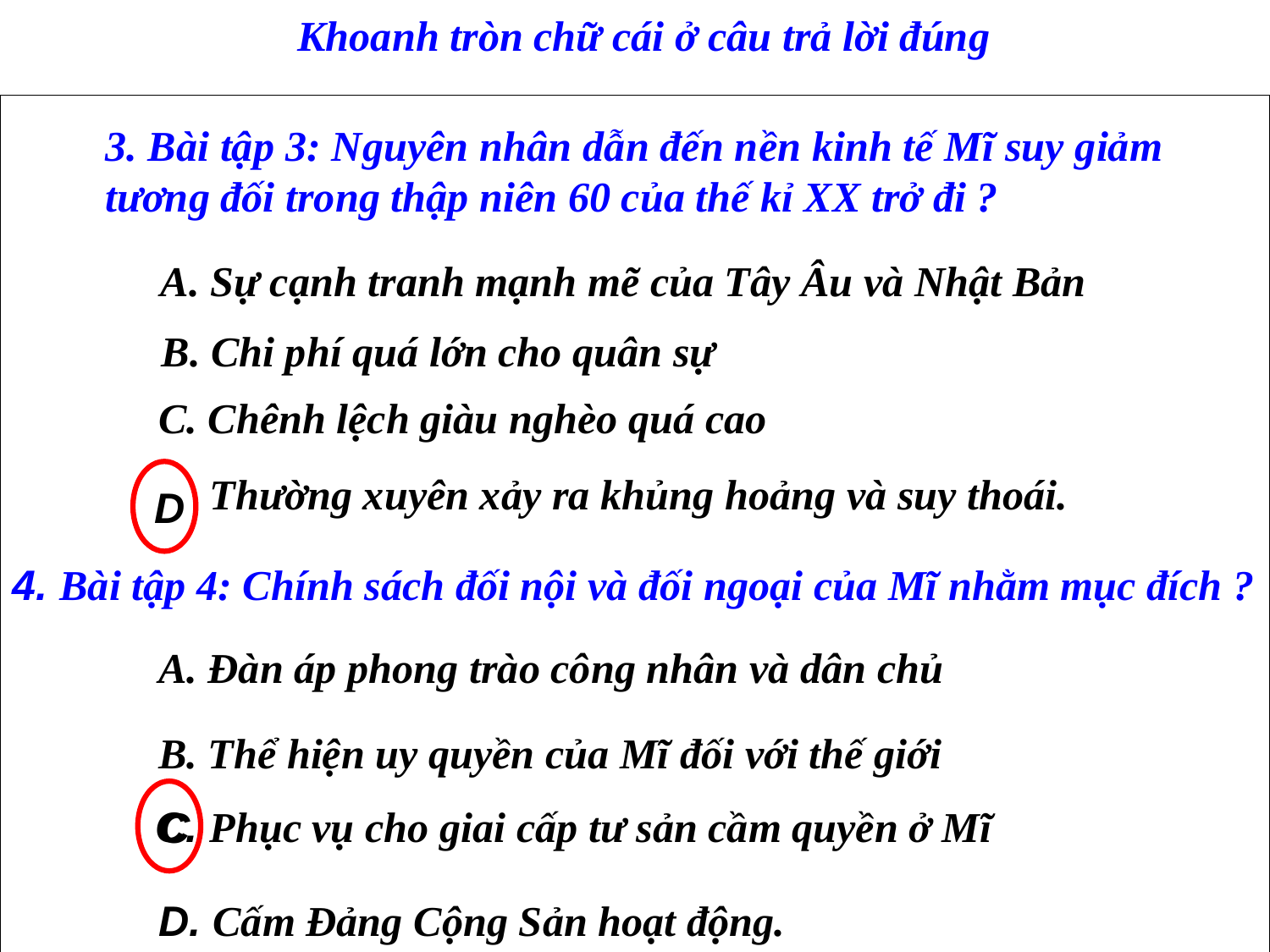

Khoanh tròn chữ cái ở câu trả lời đúng

3. Bài tập 3: Nguyên nhân dẫn đến nền kinh tế Mĩ suy giảm tương đối trong thập niên 60 của thế kỉ XX trở đi ?
A. Sự cạnh tranh mạnh mẽ của Tây Âu và Nhật Bản
B. Chi phí quá lớn cho quân sự
C. Chênh lệch giàu nghèo quá cao
D
D. Thường xuyên xảy ra khủng hoảng và suy thoái.
4. Bài tập 4: Chính sách đối nội và đối ngoại của Mĩ nhằm mục đích ?
A. Đàn áp phong trào công nhân và dân chủ
B. Thể hiện uy quyền của Mĩ đối với thế giới
C
C. Phục vụ cho giai cấp tư sản cầm quyền ở Mĩ
D. Cấm Đảng Cộng Sản hoạt động.